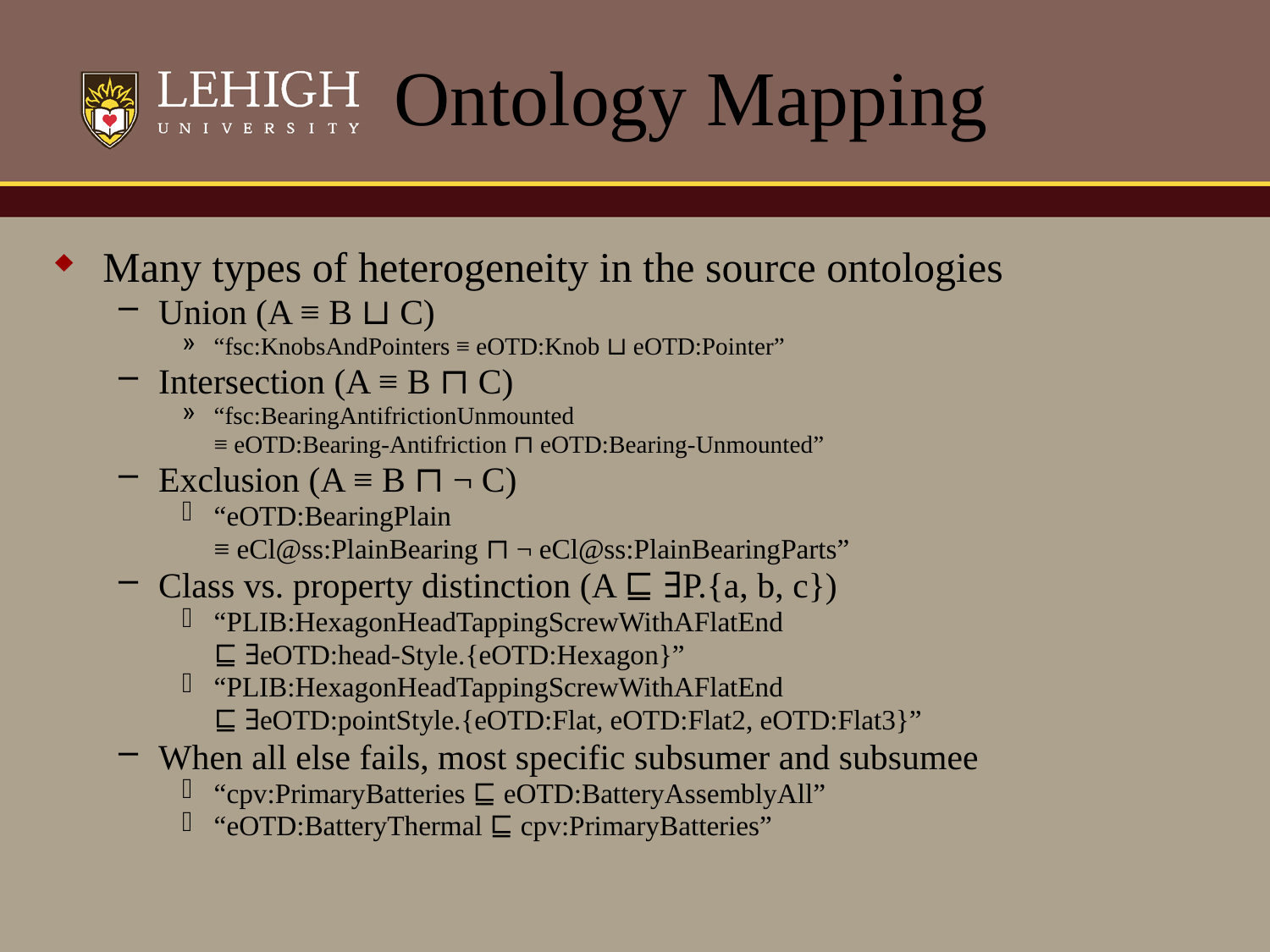

Ontology Mapping
Many types of heterogeneity in the source ontologies
Union (A ≡ B ⊔ C)
“fsc:KnobsAndPointers ≡ eOTD:Knob ⊔ eOTD:Pointer”
Intersection (A ≡ B ⊓ C)
“fsc:BearingAntifrictionUnmounted
	≡ eOTD:Bearing-Antifriction ⊓ eOTD:Bearing-Unmounted”
Exclusion (A ≡ B ⊓ ¬ C)
“eOTD:BearingPlain
	≡ eCl@ss:PlainBearing ⊓ ¬ eCl@ss:PlainBearingParts”
Class vs. property distinction (A ⊑ ∃P.{a, b, c})
“PLIB:HexagonHeadTappingScrewWithAFlatEnd
	⊑ ∃eOTD:head-Style.{eOTD:Hexagon}”
“PLIB:HexagonHeadTappingScrewWithAFlatEnd
	⊑ ∃eOTD:pointStyle.{eOTD:Flat, eOTD:Flat2, eOTD:Flat3}”
When all else fails, most specific subsumer and subsumee
“cpv:PrimaryBatteries ⊑ eOTD:BatteryAssemblyAll”
“eOTD:BatteryThermal ⊑ cpv:PrimaryBatteries”